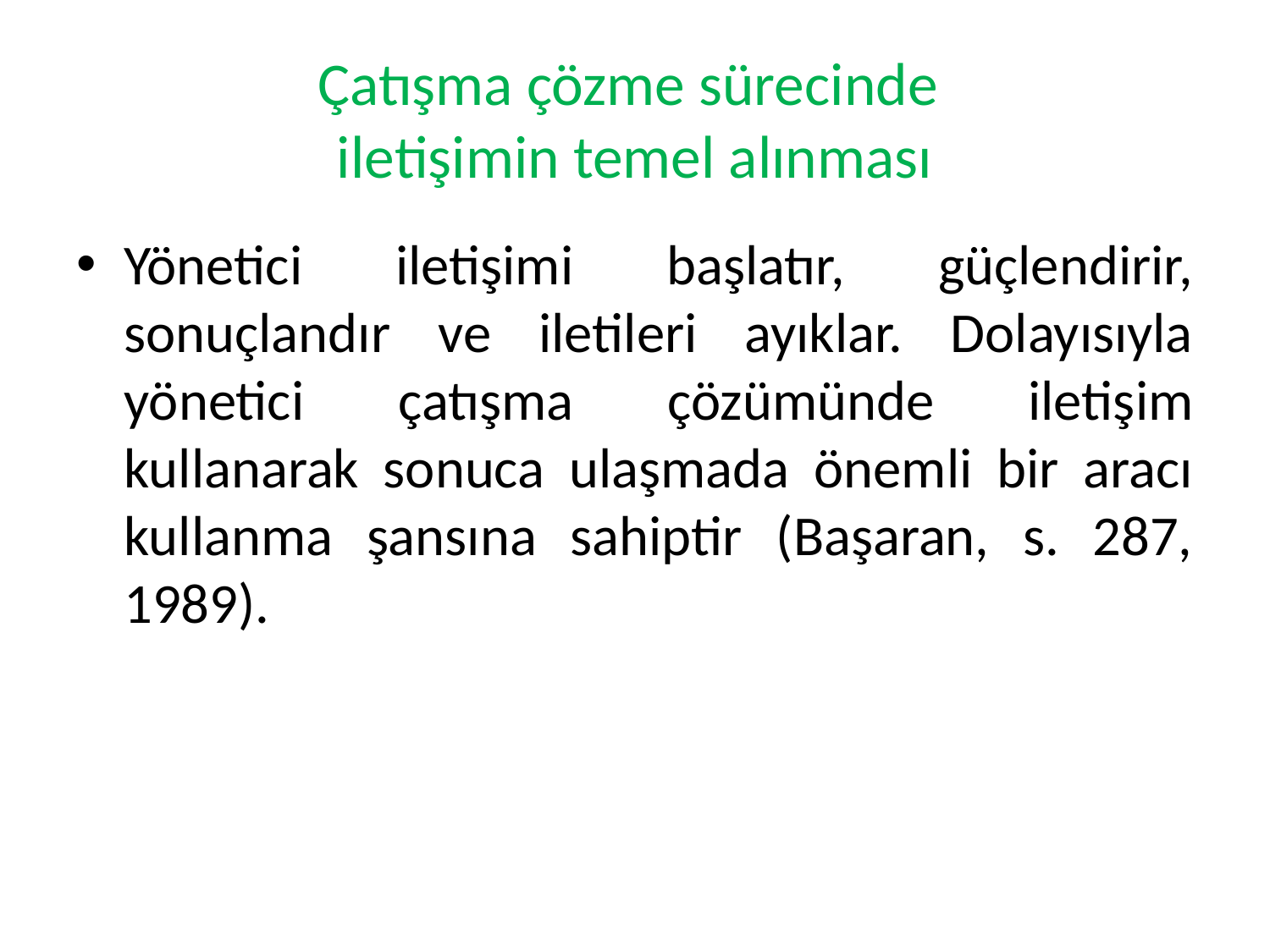

# Çatışma çözme sürecinde iletişimin temel alınması
Yönetici iletişimi başlatır, güçlendirir, sonuçlandır ve iletileri ayıklar. Dolayısıyla yönetici çatışma çözümünde iletişim kullanarak sonuca ulaşmada önemli bir aracı kullanma şansına sahiptir (Başaran, s. 287, 1989).